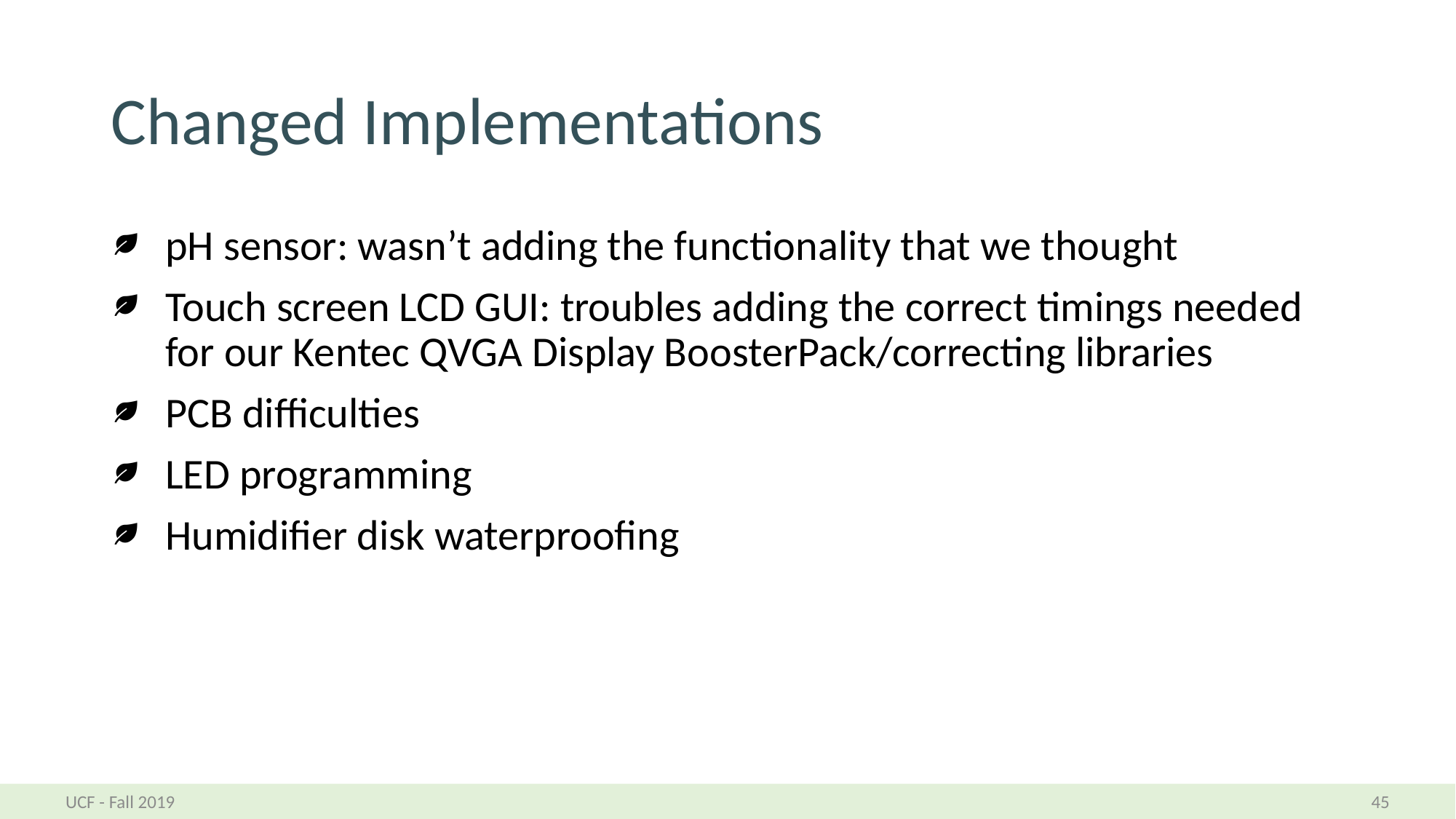

# Changed Implementations
pH sensor: wasn’t adding the functionality that we thought
Touch screen LCD GUI: troubles adding the correct timings needed for our Kentec QVGA Display BoosterPack/correcting libraries
PCB difficulties
LED programming
Humidifier disk waterproofing

45
UCF - Fall 2019